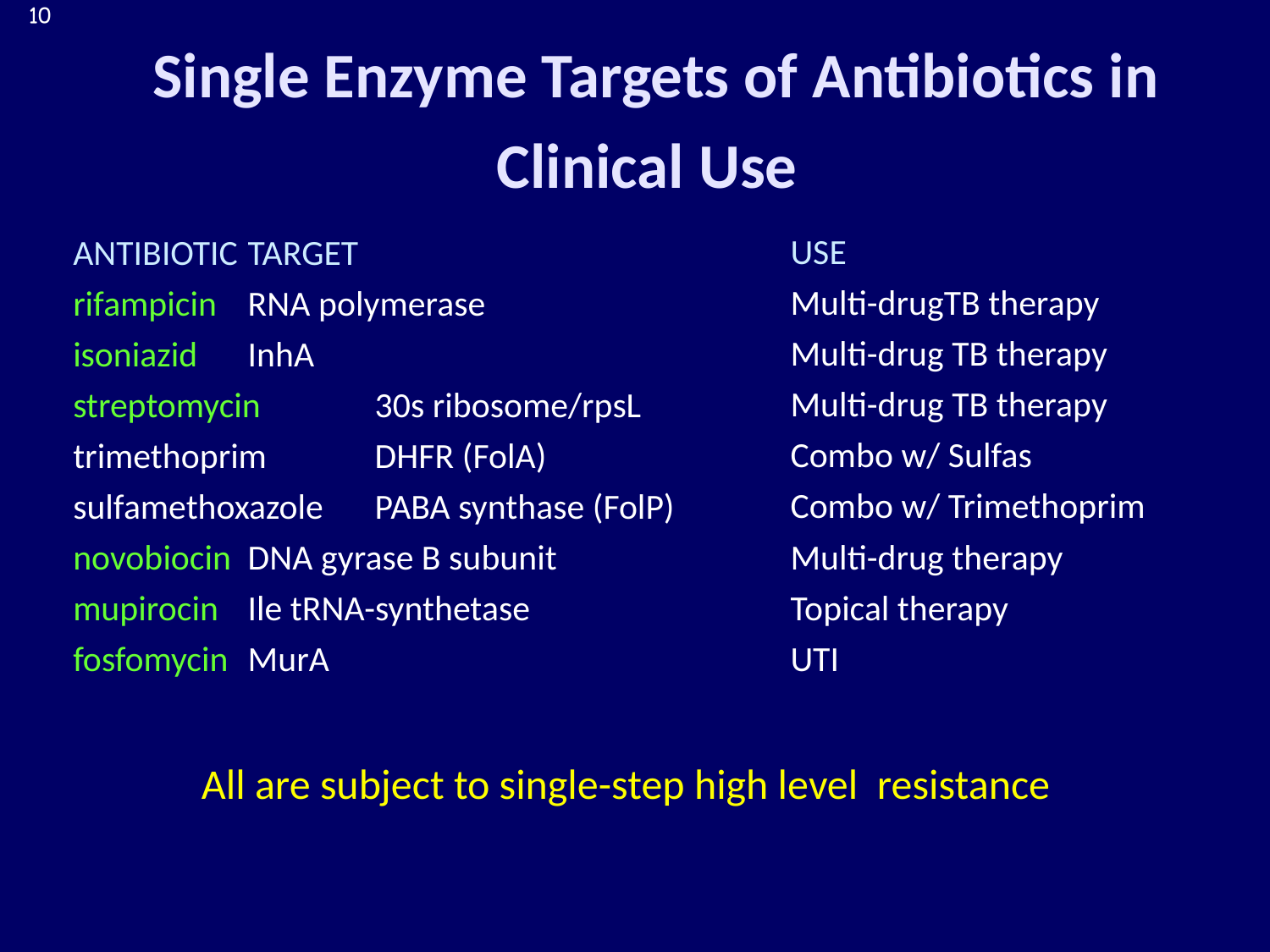

# Single Enzyme Targets of Antibiotics in Clinical Use
USE
Multi-drugTB therapy
Multi-drug TB therapy
Multi-drug TB therapy
Combo w/ Sulfas
Combo w/ Trimethoprim
Multi-drug therapy
Topical therapy
UTI
ANTIBIOTIC	TARGET
rifampicin	RNA polymerase
isoniazid	InhA
streptomycin	30s ribosome/rpsL
trimethoprim	DHFR (FolA)
sulfamethoxazole	PABA synthase (FolP)
novobiocin	DNA gyrase B subunit
mupirocin	Ile tRNA-synthetase
fosfomycin	MurA
All are subject to single-step high level  resistance